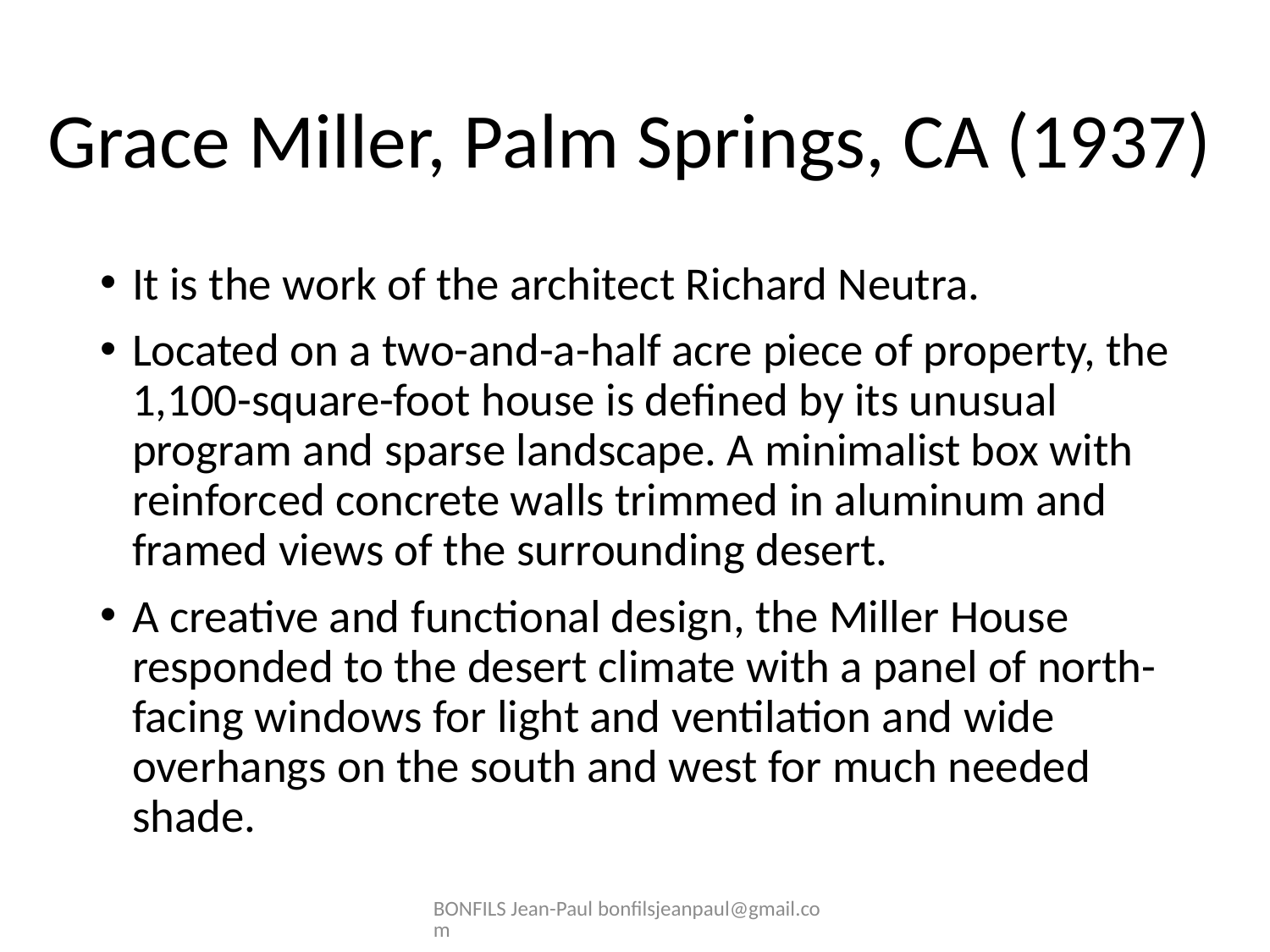

# Grace Miller, Palm Springs, CA (1937)
It is the work of the architect Richard Neutra.
Located on a two-and-a-half acre piece of property, the 1,100-square-foot house is defined by its unusual program and sparse landscape. A minimalist box with reinforced concrete walls trimmed in aluminum and framed views of the surrounding desert.
A creative and functional design, the Miller House responded to the desert climate with a panel of north-facing windows for light and ventilation and wide overhangs on the south and west for much needed shade.

BONFILS Jean-Paul bonfilsjeanpaul@gmail.com